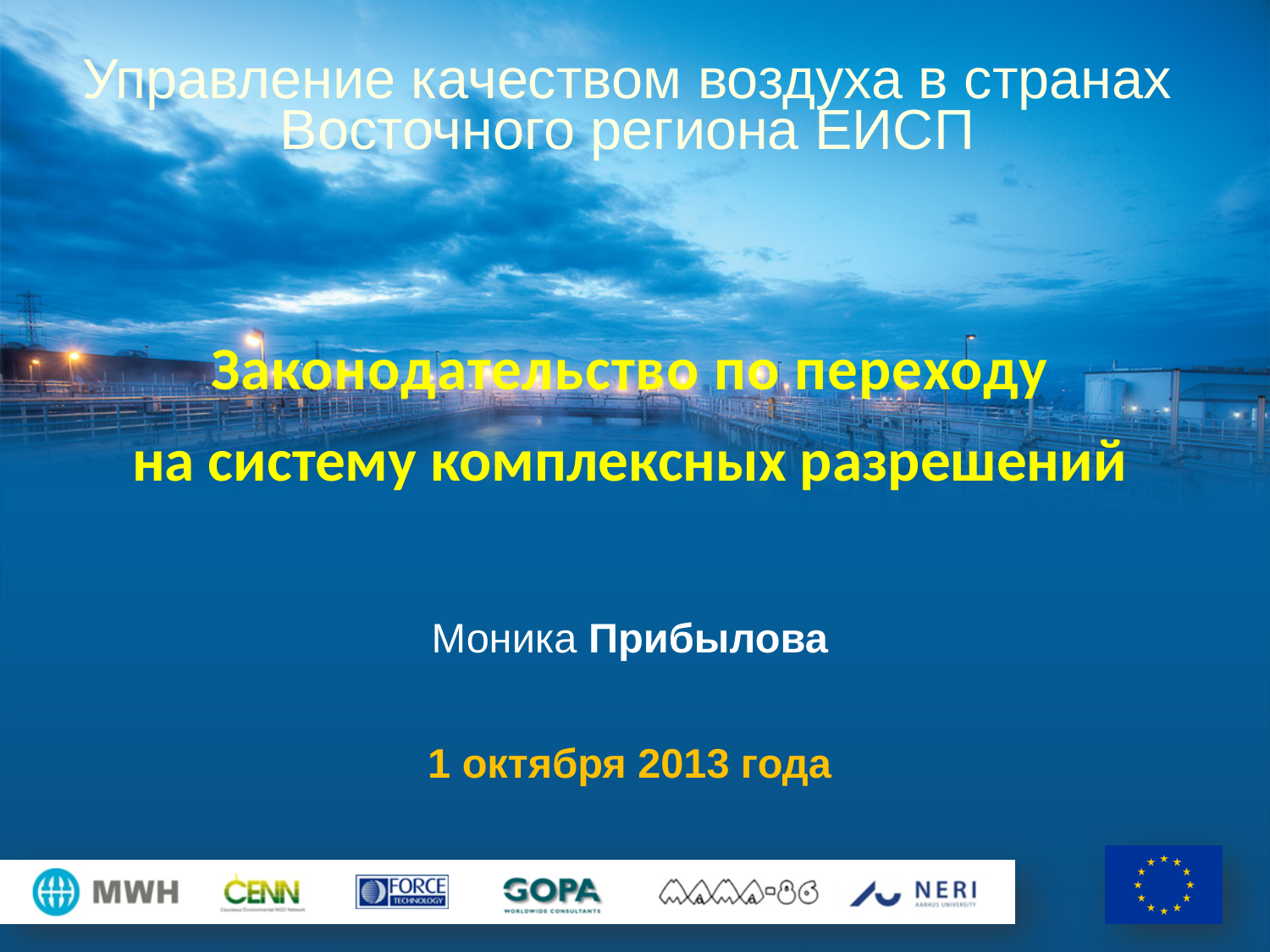

# Управление качеством воздуха в странах Восточного региона ЕИСП
Законодательство по переходу
на системy комплексных разрешений

Моника Прибылова

1 октября 2013 года